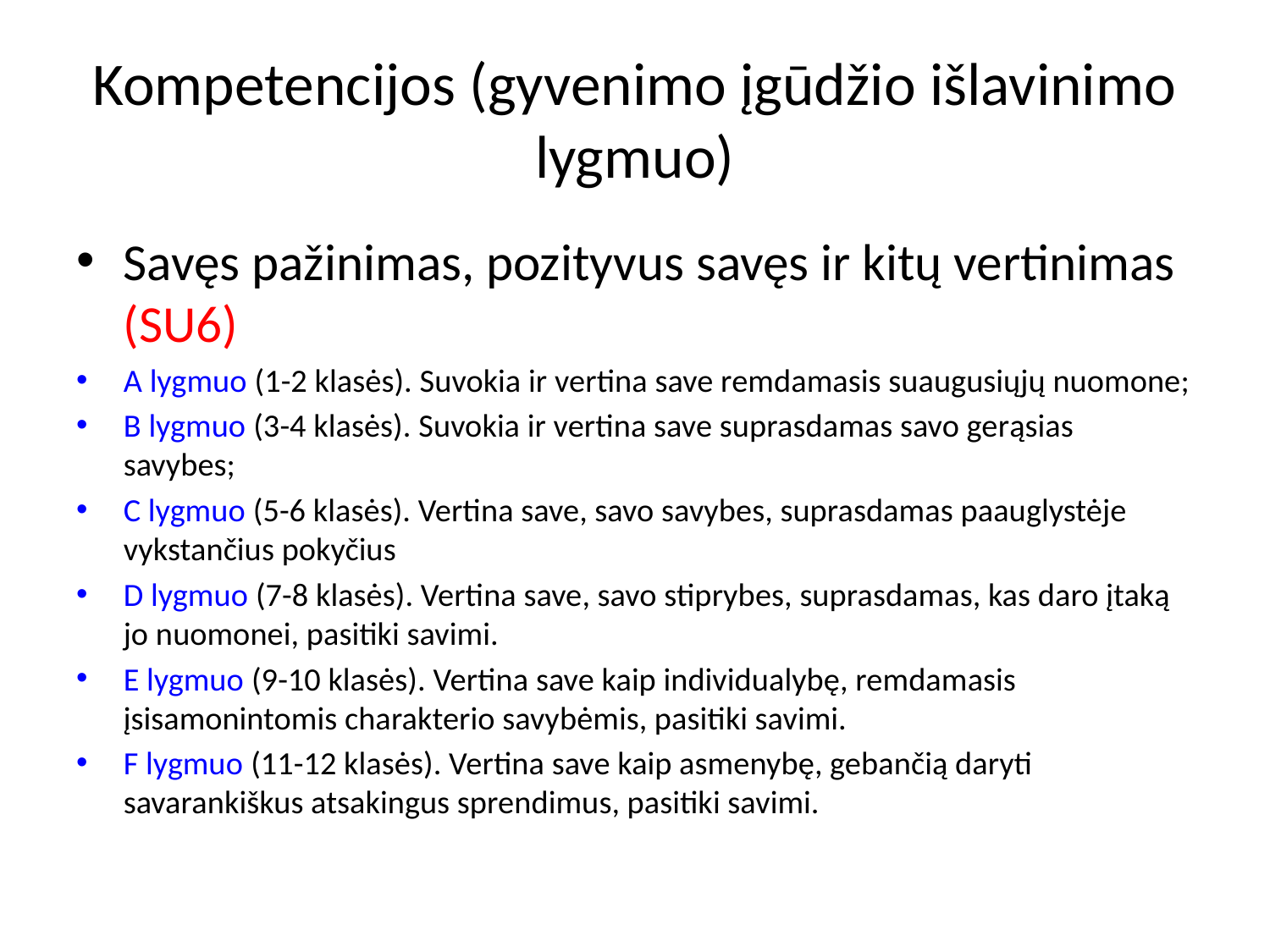

# Kompetencijos (gyvenimo įgūdžio išlavinimo lygmuo)
Savęs pažinimas, pozityvus savęs ir kitų vertinimas (SU6)
A lygmuo (1-2 klasės). Suvokia ir vertina save remdamasis suaugusiųjų nuomone;
B lygmuo (3-4 klasės). Suvokia ir vertina save suprasdamas savo gerąsias savybes;
C lygmuo (5-6 klasės). Vertina save, savo savybes, suprasdamas paauglystėje vykstančius pokyčius
D lygmuo (7-8 klasės). Vertina save, savo stiprybes, suprasdamas, kas daro įtaką jo nuomonei, pasitiki savimi.
E lygmuo (9-10 klasės). Vertina save kaip individualybę, remdamasis įsisamonintomis charakterio savybėmis, pasitiki savimi.
F lygmuo (11-12 klasės). Vertina save kaip asmenybę, gebančią daryti savarankiškus atsakingus sprendimus, pasitiki savimi.